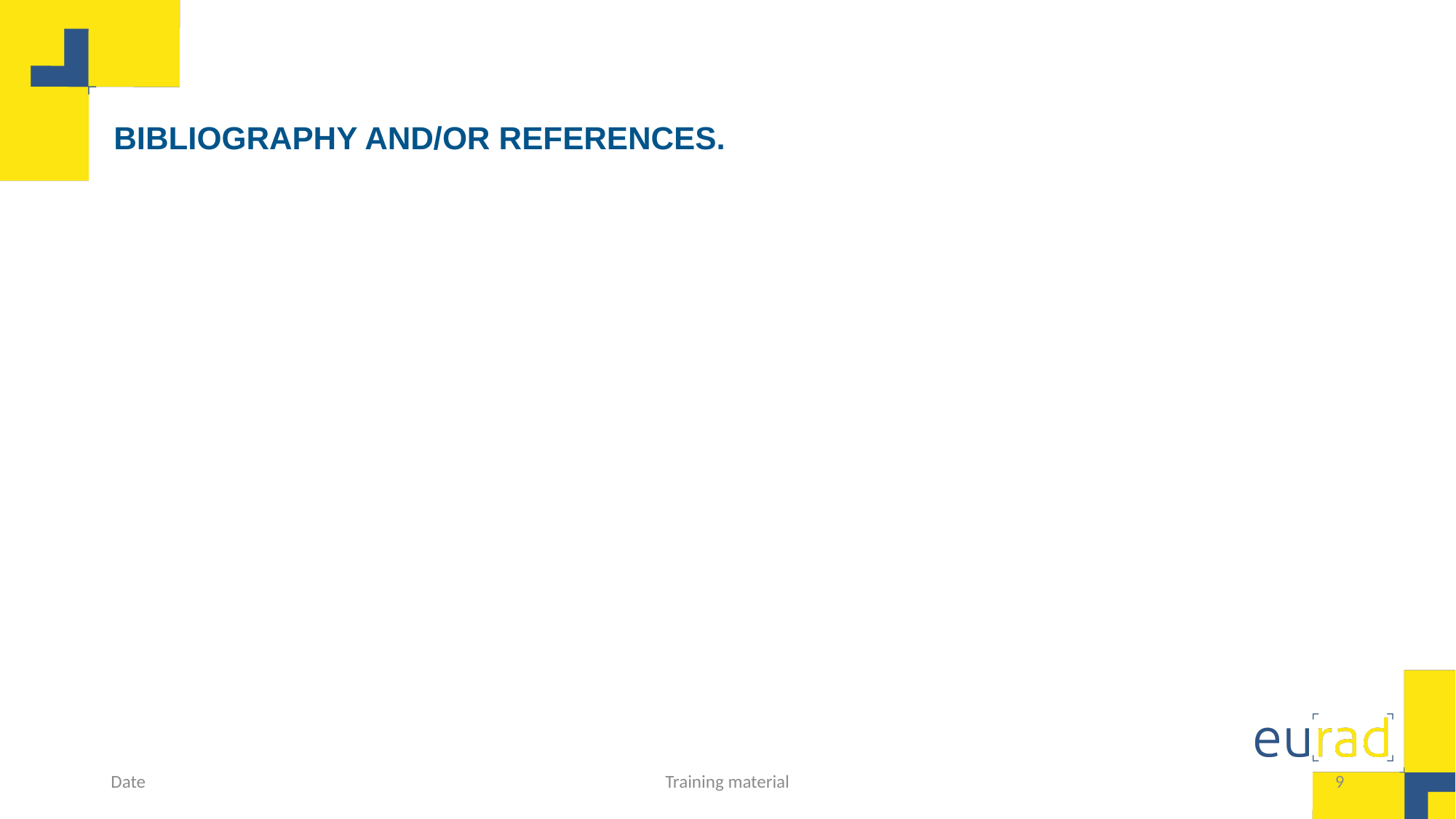

# Bibliography and/or References.

Date
Training material
9